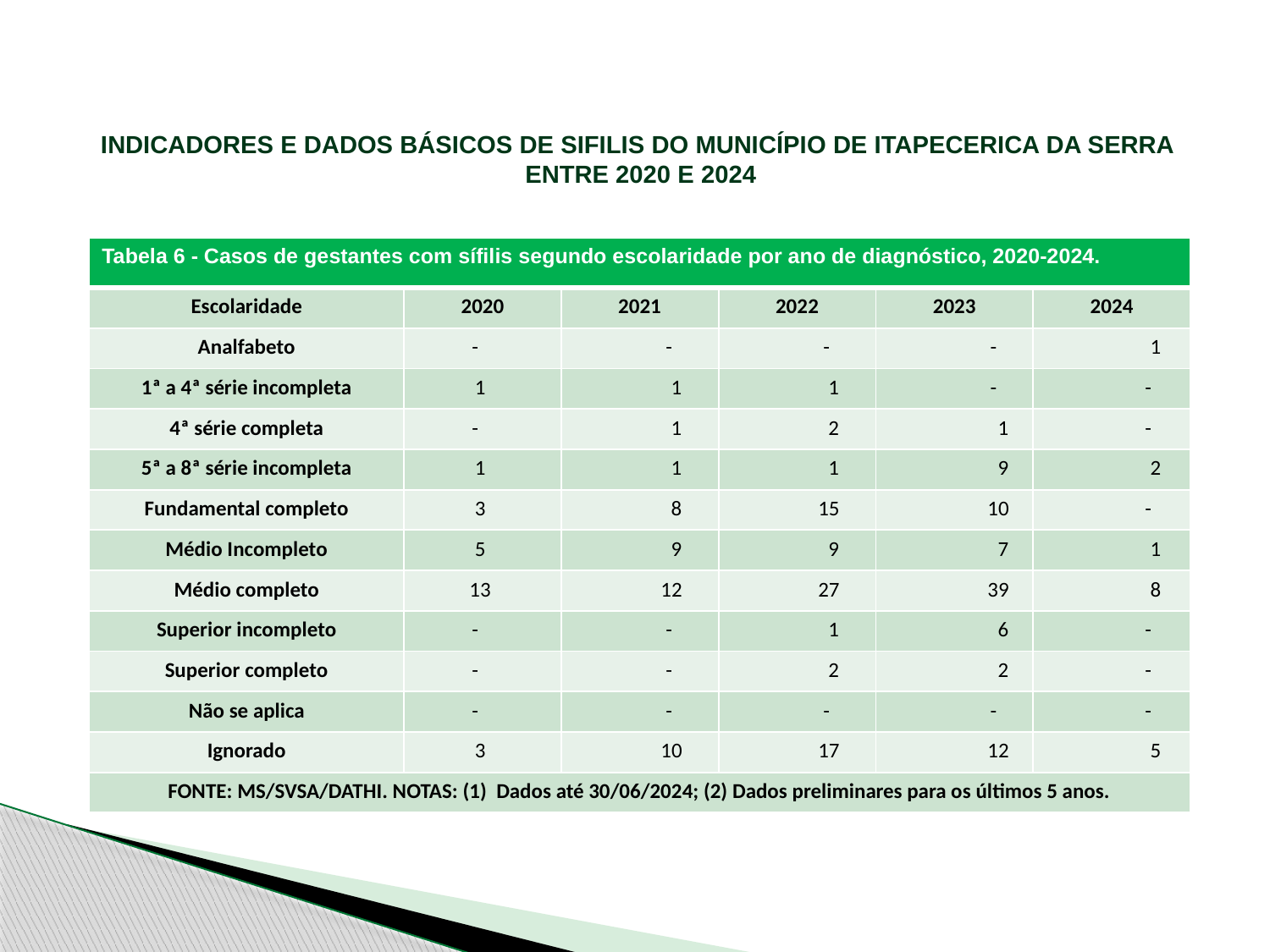

# INDICADORES E DADOS BÁSICOS DE SIFILIS DO MUNICÍPIO DE ITAPECERICA DA SERRA ENTRE 2020 E 2024
| Tabela 6 - Casos de gestantes com sífilis segundo escolaridade por ano de diagnóstico, 2020-2024. |  |  |  |  |  |
| --- | --- | --- | --- | --- | --- |
| Escolaridade | 2020 | 2021 | 2022 | 2023 | 2024 |
| Analfabeto | - | - | - | - | 1 |
| 1ª a 4ª série incompleta | 1 | 1 | 1 | - | - |
| 4ª série completa | - | 1 | 2 | 1 | - |
| 5ª a 8ª série incompleta | 1 | 1 | 1 | 9 | 2 |
| Fundamental completo | 3 | 8 | 15 | 10 | - |
| Médio Incompleto | 5 | 9 | 9 | 7 | 1 |
| Médio completo | 13 | 12 | 27 | 39 | 8 |
| Superior incompleto | - | - | 1 | 6 | - |
| Superior completo | - | - | 2 | 2 | - |
| Não se aplica | - | - | - | - | - |
| Ignorado | 3 | 10 | 17 | 12 | 5 |
| FONTE: MS/SVSA/DATHI. NOTAS: (1) Dados até 30/06/2024; (2) Dados preliminares para os últimos 5 anos. |  |  |  |  |  |